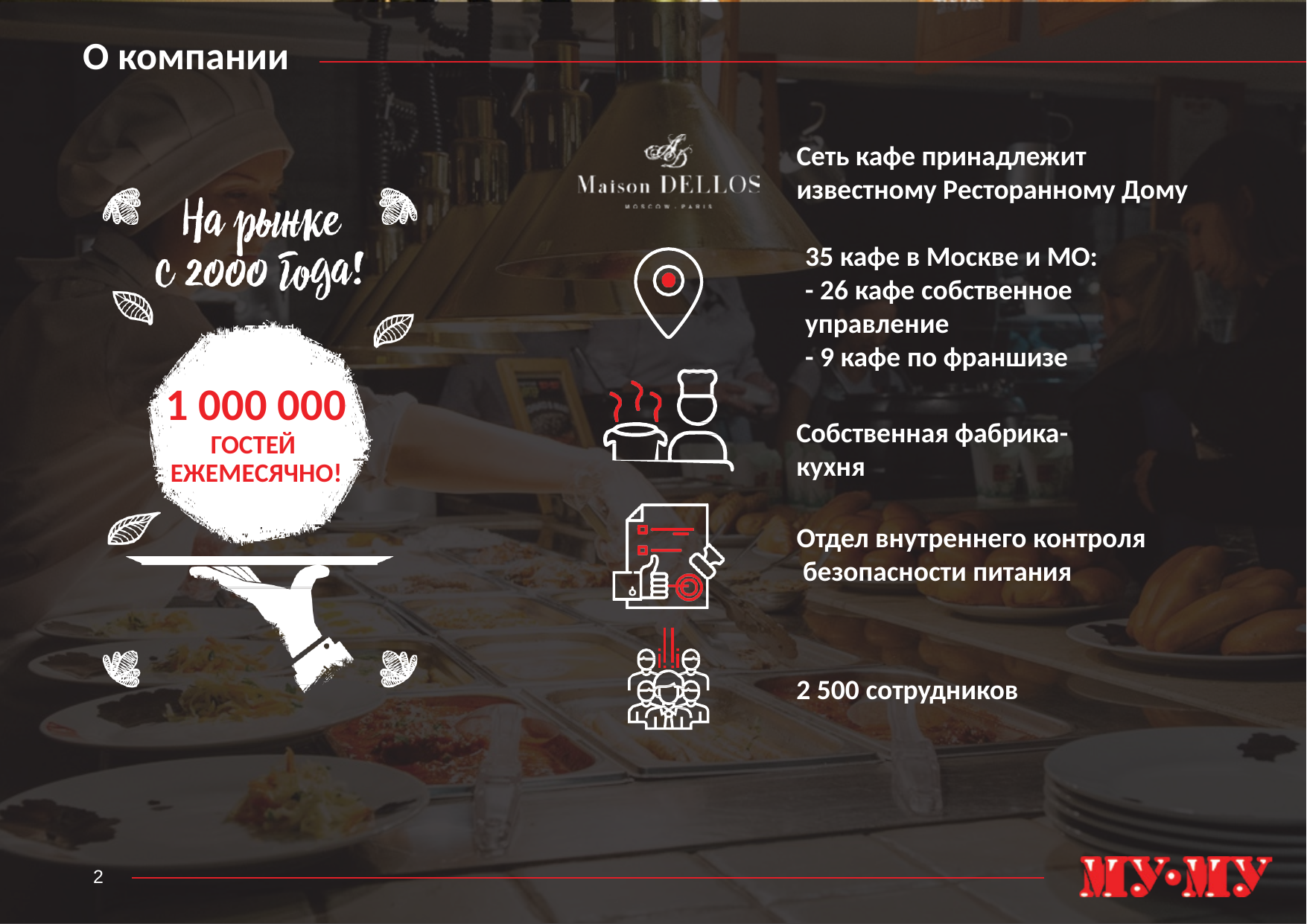

# О компании

Cеть кафе принадлежит известному Ресторанному Дому

35 кафе в Москве и МО:
- 26 кафе собственное управление
- 9 кафе по франшизе

1 000 000
ГОСТЕЙ  ЕЖЕМЕСЯЧНО!

Собственная фабрика-кухня

Отдел внутреннего контроля  безопасности питания

2 500 сотрудников

2